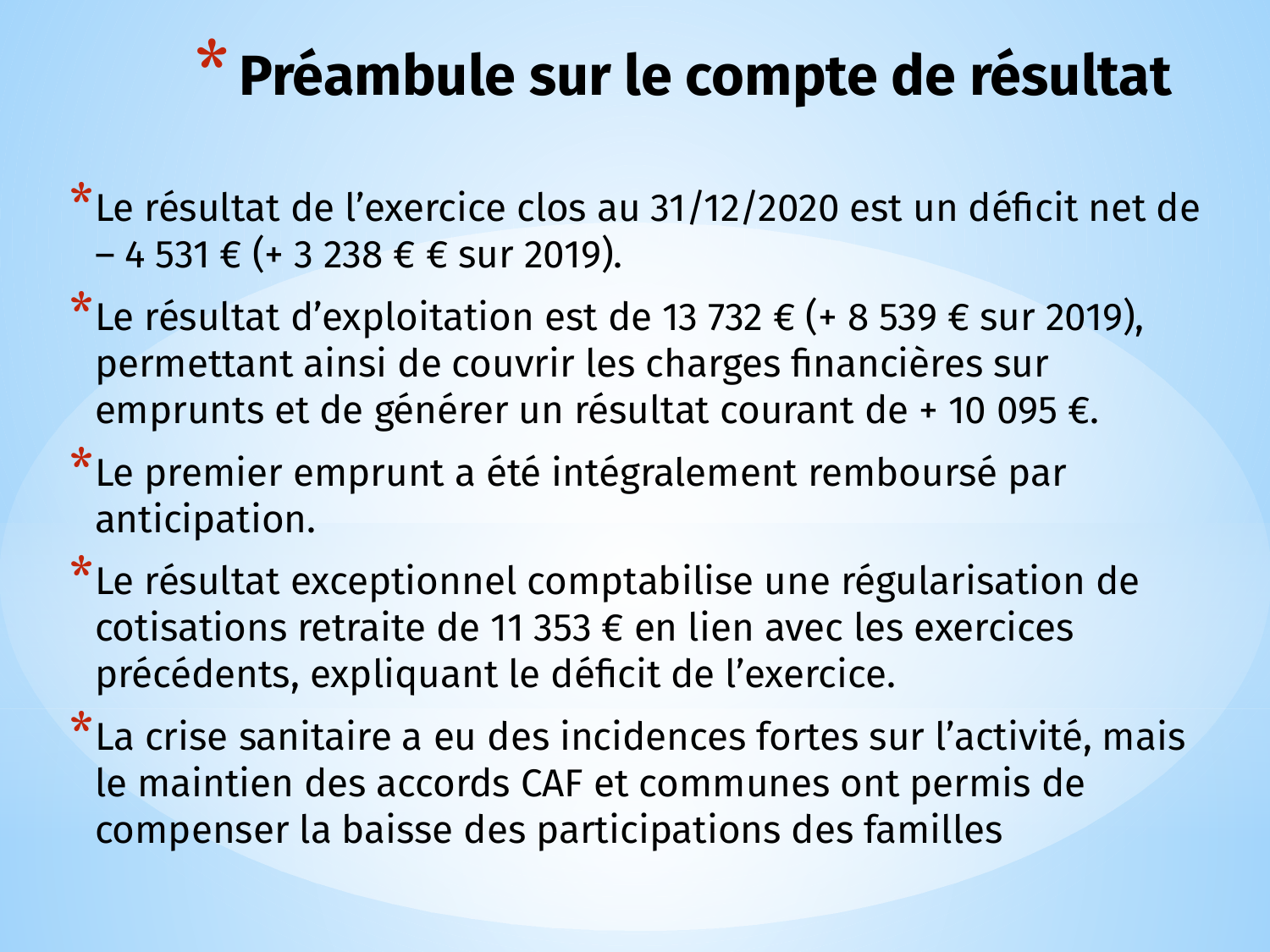

# Préambule sur le compte de résultat
Le résultat de l’exercice clos au 31/12/2020 est un déficit net de – 4 531 € (+ 3 238 € € sur 2019).
Le résultat d’exploitation est de 13 732 € (+ 8 539 € sur 2019), permettant ainsi de couvrir les charges financières sur emprunts et de générer un résultat courant de + 10 095 €.
Le premier emprunt a été intégralement remboursé par anticipation.
Le résultat exceptionnel comptabilise une régularisation de cotisations retraite de 11 353 € en lien avec les exercices précédents, expliquant le déficit de l’exercice.
La crise sanitaire a eu des incidences fortes sur l’activité, mais le maintien des accords CAF et communes ont permis de compenser la baisse des participations des familles